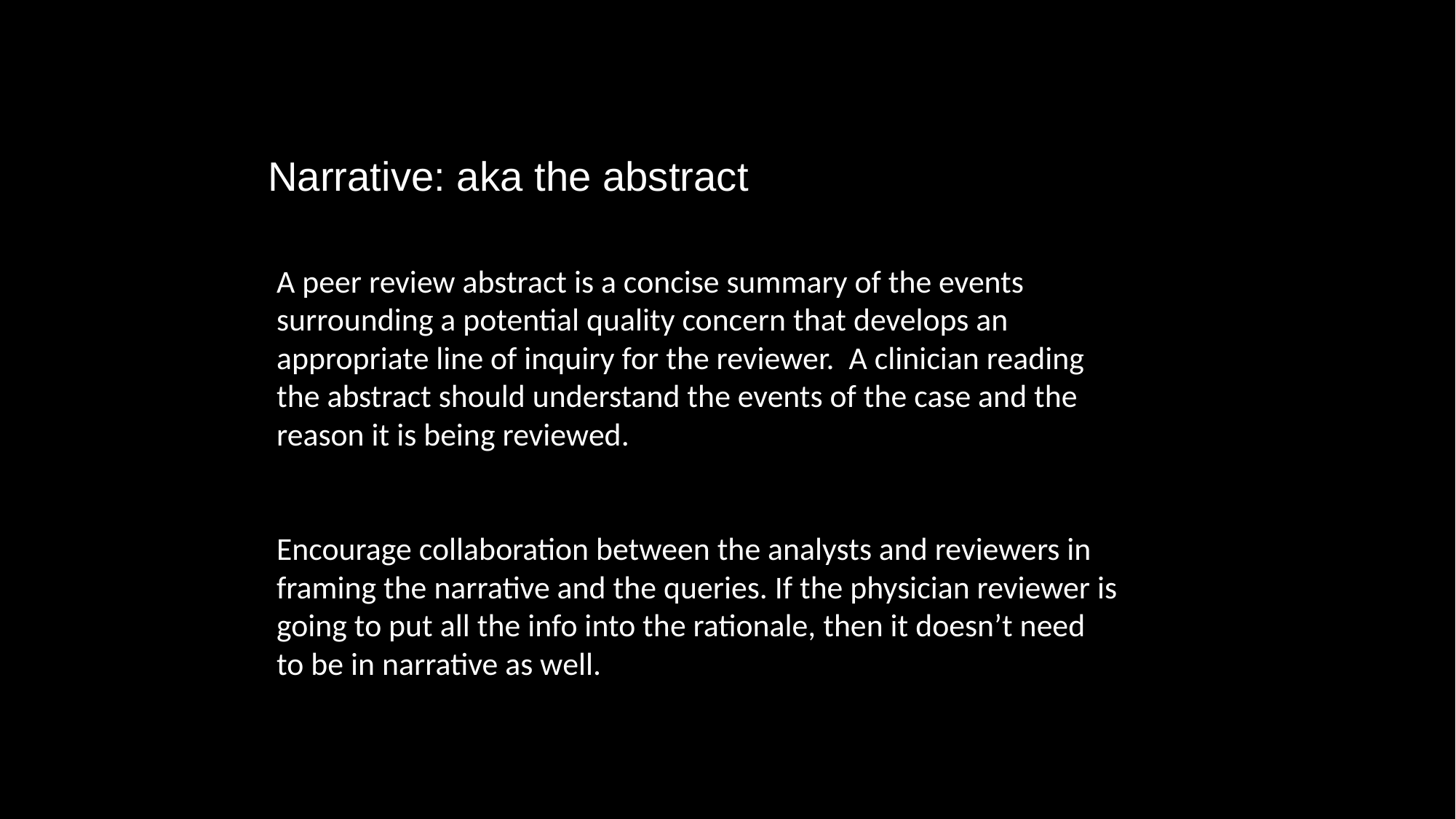

Narrative: aka the abstract
A peer review abstract is a concise summary of the events surrounding a potential quality concern that develops an appropriate line of inquiry for the reviewer.  A clinician reading the abstract should understand the events of the case and the reason it is being reviewed.

Encourage collaboration between the analysts and reviewers in framing the narrative and the queries. If the physician reviewer is going to put all the info into the rationale, then it doesn’t need to be in narrative as well.